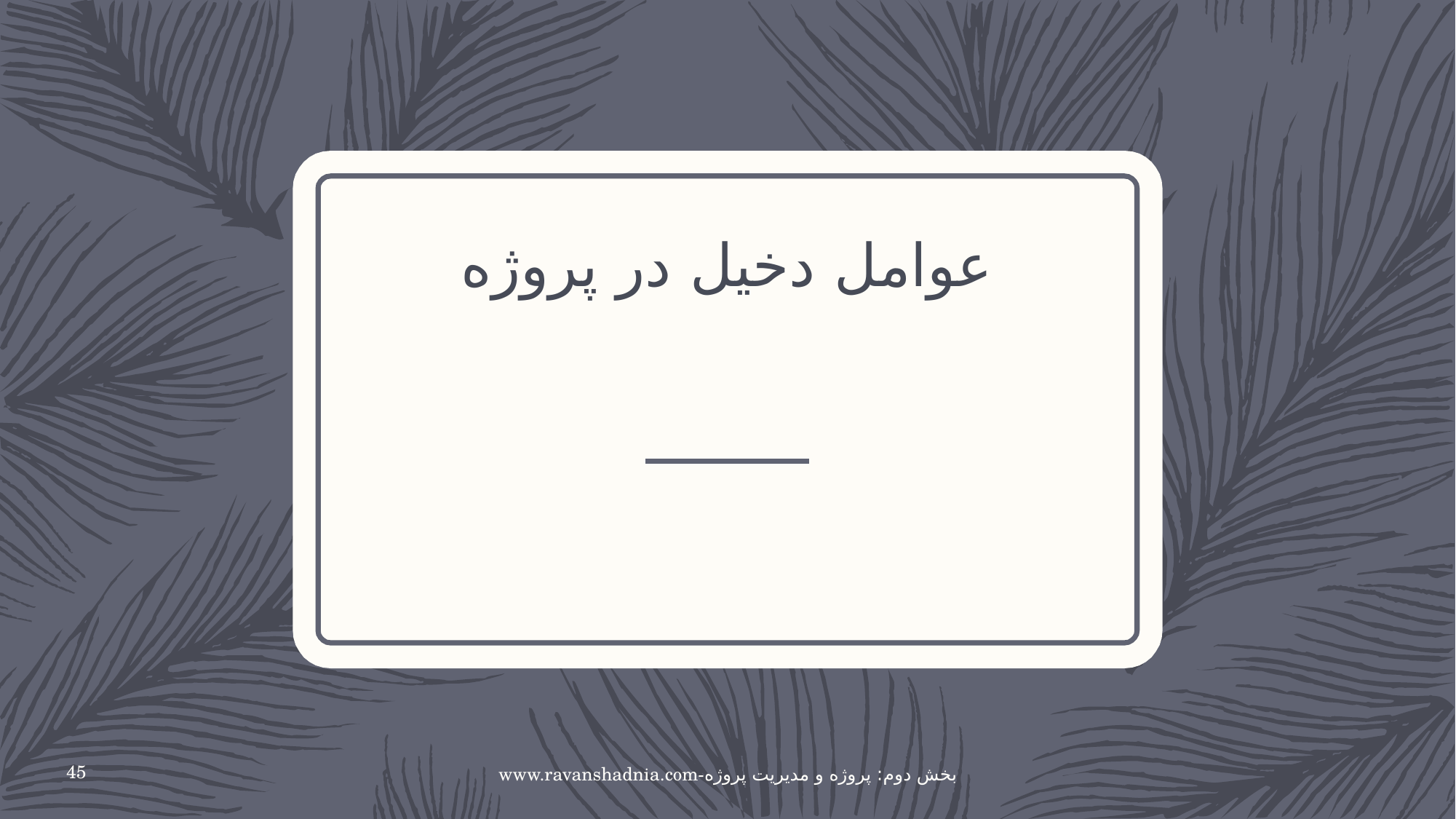

# عوامل دخیل در پروژه

45
www.ravanshadnia.com-بخش دوم: پروژه و مدیریت پروژه